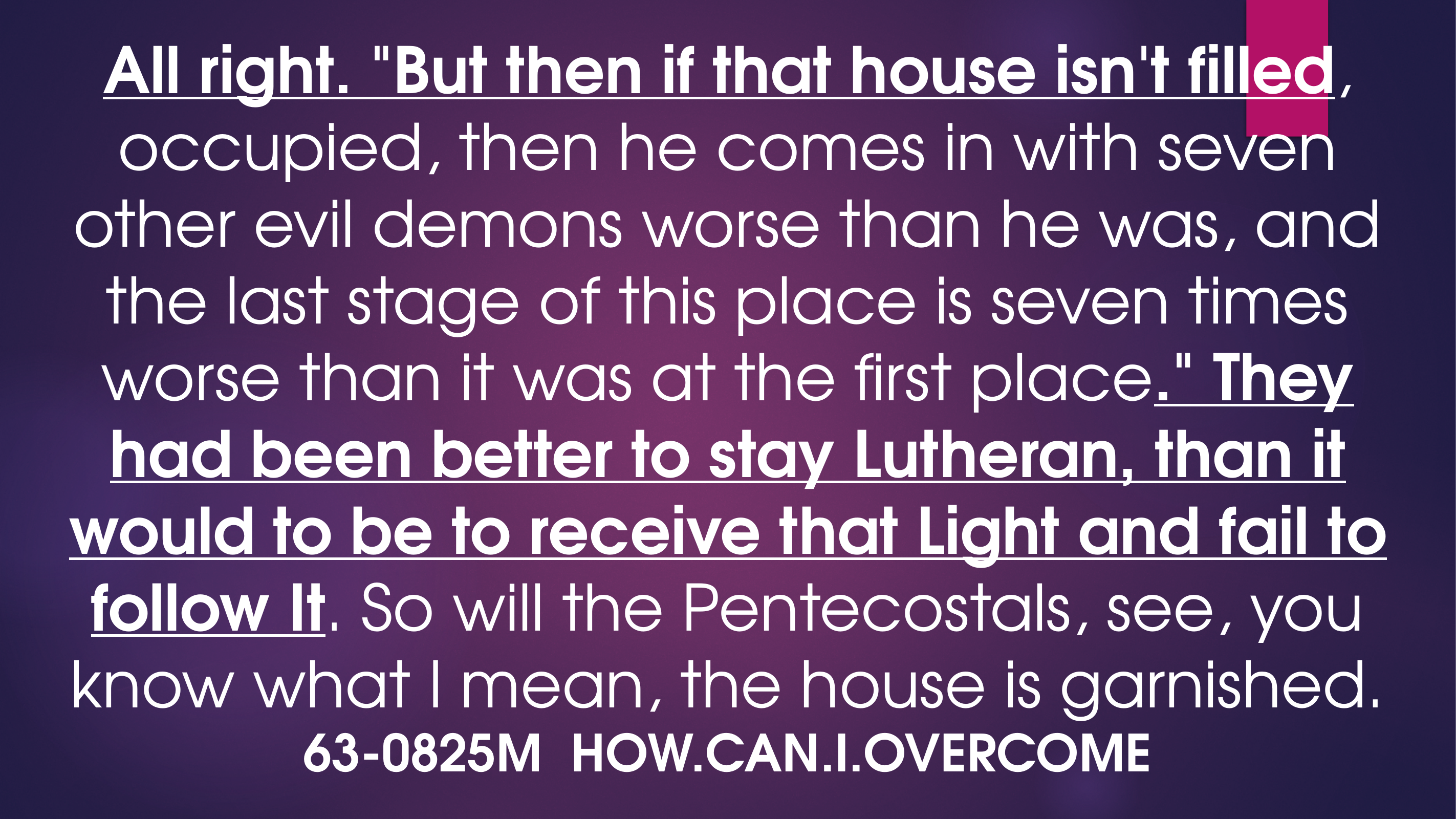

All right. "But then if that house isn't filled, occupied, then he comes in with seven other evil demons worse than he was, and the last stage of this place is seven times worse than it was at the first place." They had been better to stay Lutheran, than it would to be to receive that Light and fail to follow It. So will the Pentecostals, see, you know what I mean, the house is garnished.
63-0825M  HOW.CAN.I.OVERCOME